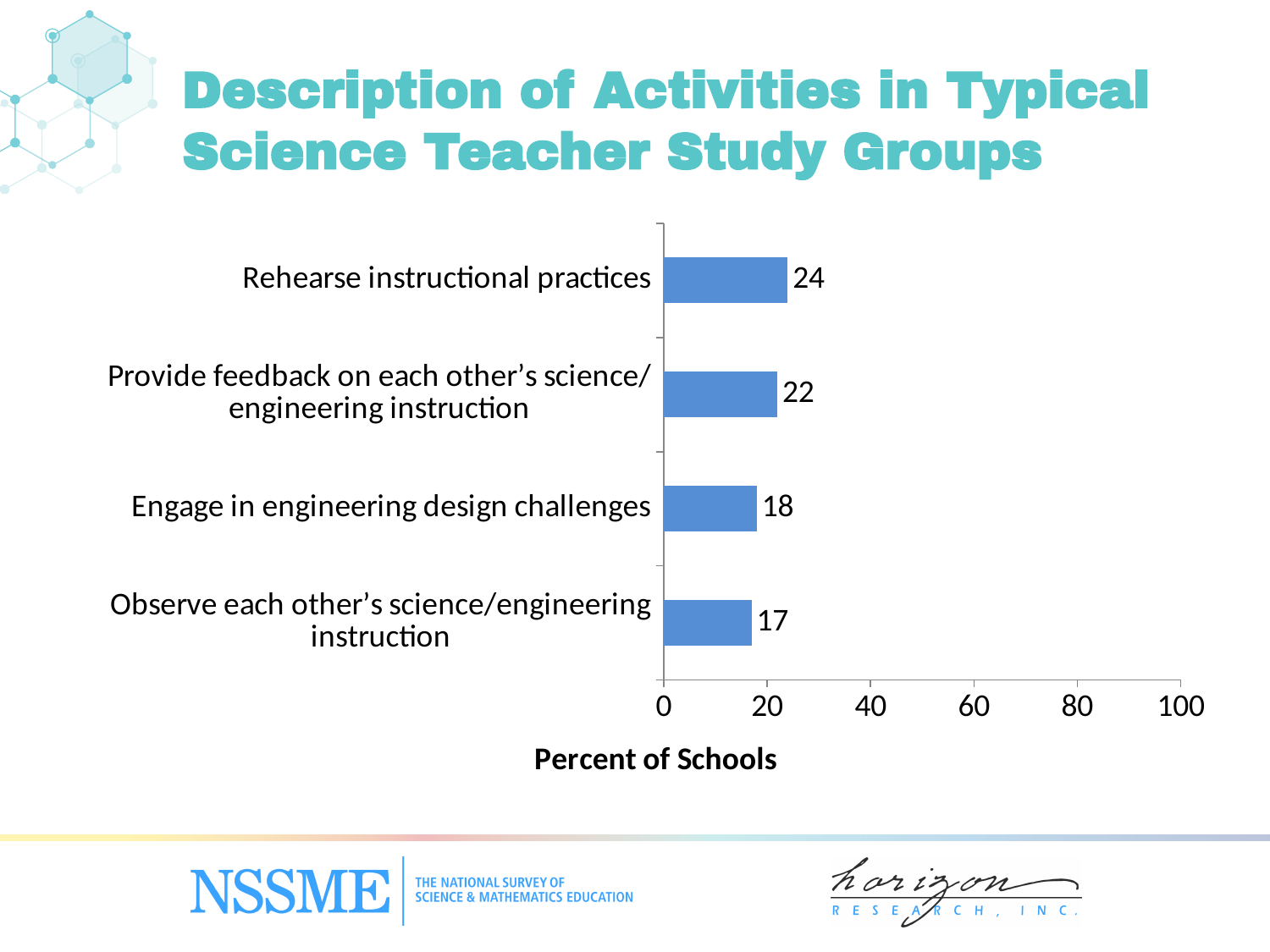

Description of Activities in Typical Science Teacher Study Groups

### Chart

| Category | Science |
|---|---|
| Observe each other’s science/‌engineering instruction | 17.0 |
| Engage in engineering design challenges | 18.0 |
| Provide feedback on each other’s science/‌engineering instruction | 22.0 |
| Rehearse instructional practices | 24.0 |